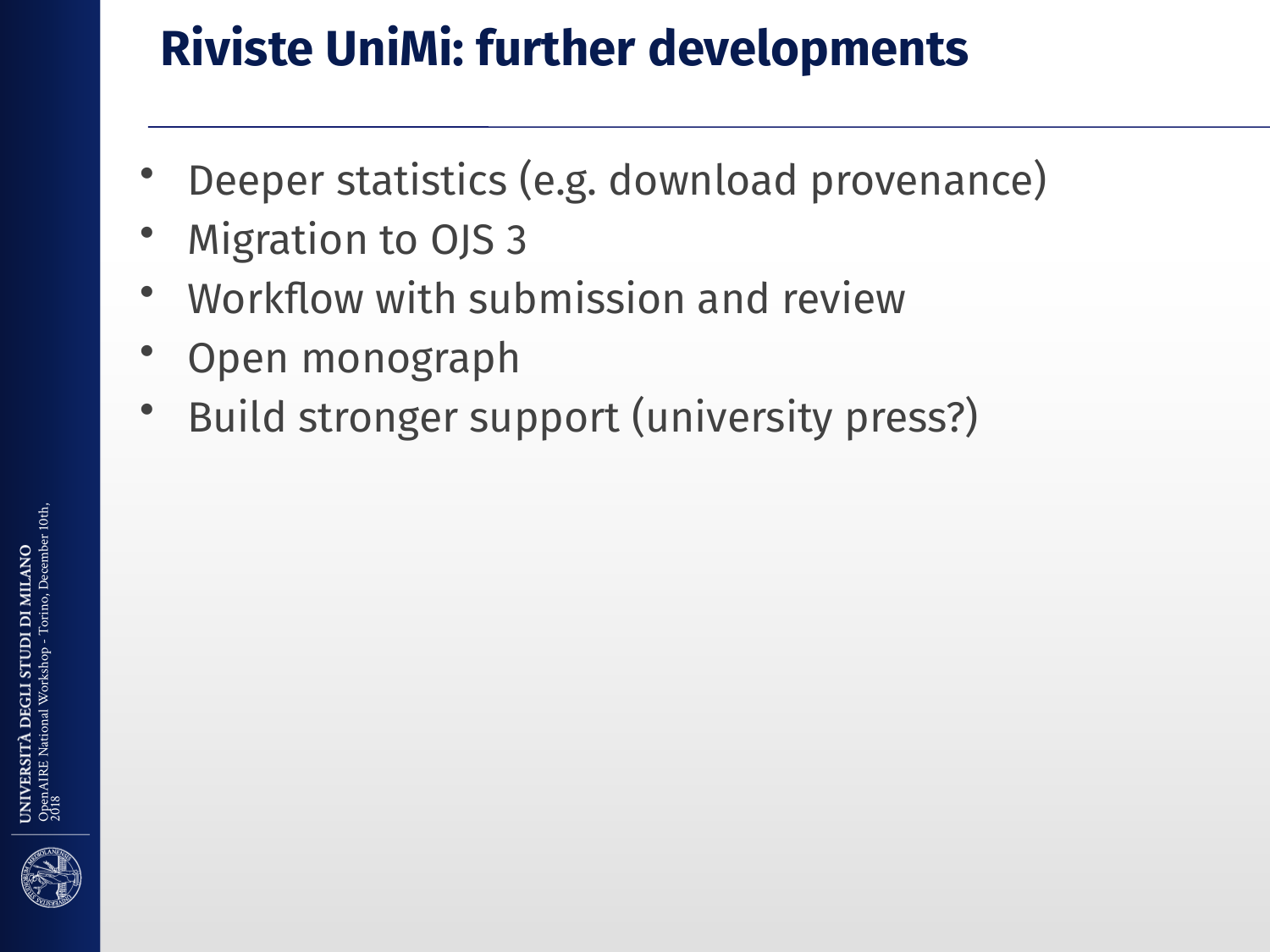

# Riviste UniMi: further developments
Deeper statistics (e.g. download provenance)
Migration to OJS 3
Workflow with submission and review
Open monograph
Build stronger support (university press?)

OpenAIRE National Workshop - Torino, December 10th, 2018